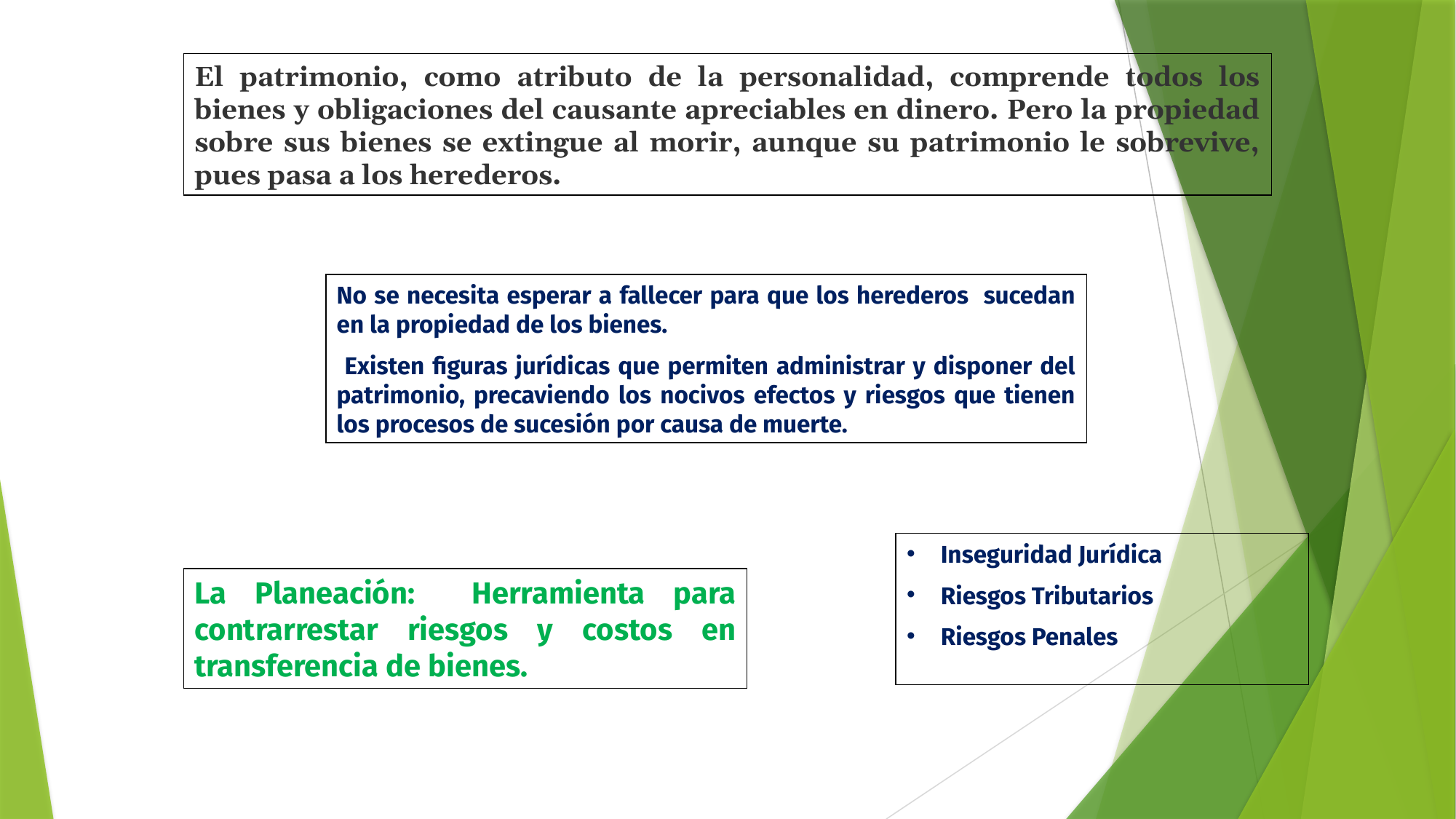

El patrimonio, como atributo de la personalidad, comprende todos los bienes y obligaciones del causante apreciables en dinero. Pero la propiedad sobre sus bienes se extingue al morir, aunque su patrimonio le sobrevive, pues pasa a los herederos.
No se necesita esperar a fallecer para que los herederos  sucedan en la propiedad de los bienes.
 Existen figuras jurídicas que permiten administrar y disponer del patrimonio, precaviendo los nocivos efectos y riesgos que tienen los procesos de sucesión por causa de muerte.
Inseguridad Jurídica
Riesgos Tributarios
Riesgos Penales
La Planeación:  Herramienta para contrarrestar riesgos y costos en transferencia de bienes.